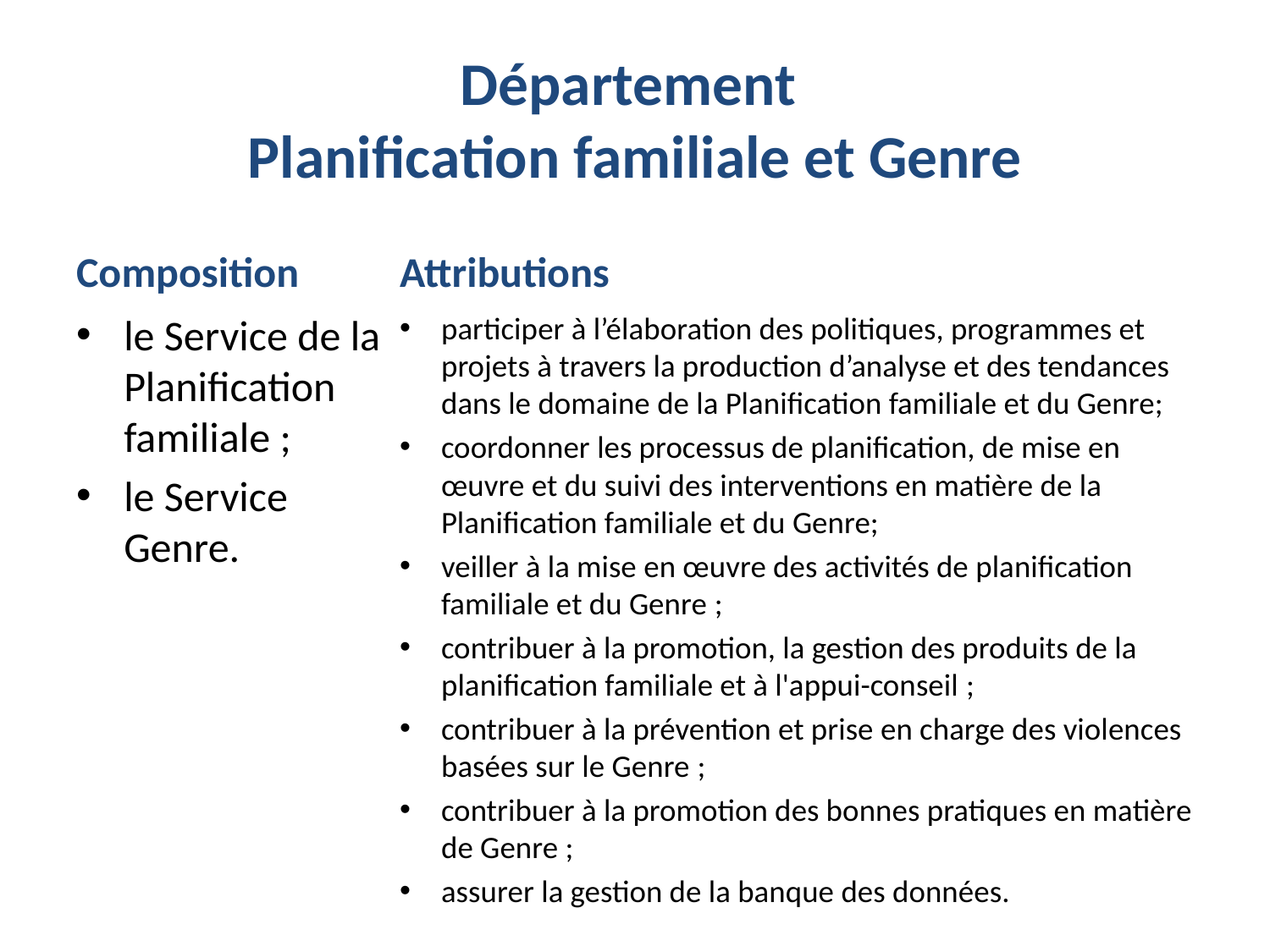

# Département Planification familiale et Genre
Composition
Attributions
participer à l’élaboration des politiques, programmes et projets à travers la production d’analyse et des tendances dans le domaine de la Planification familiale et du Genre;
coordonner les processus de planification, de mise en œuvre et du suivi des interventions en matière de la Planification familiale et du Genre;
veiller à la mise en œuvre des activités de planification familiale et du Genre ;
contribuer à la promotion, la gestion des produits de la planification familiale et à l'appui-conseil ;
contribuer à la prévention et prise en charge des violences basées sur le Genre ;
contribuer à la promotion des bonnes pratiques en matière de Genre ;
assurer la gestion de la banque des données.
le Service de la Planification familiale ;
le Service Genre.